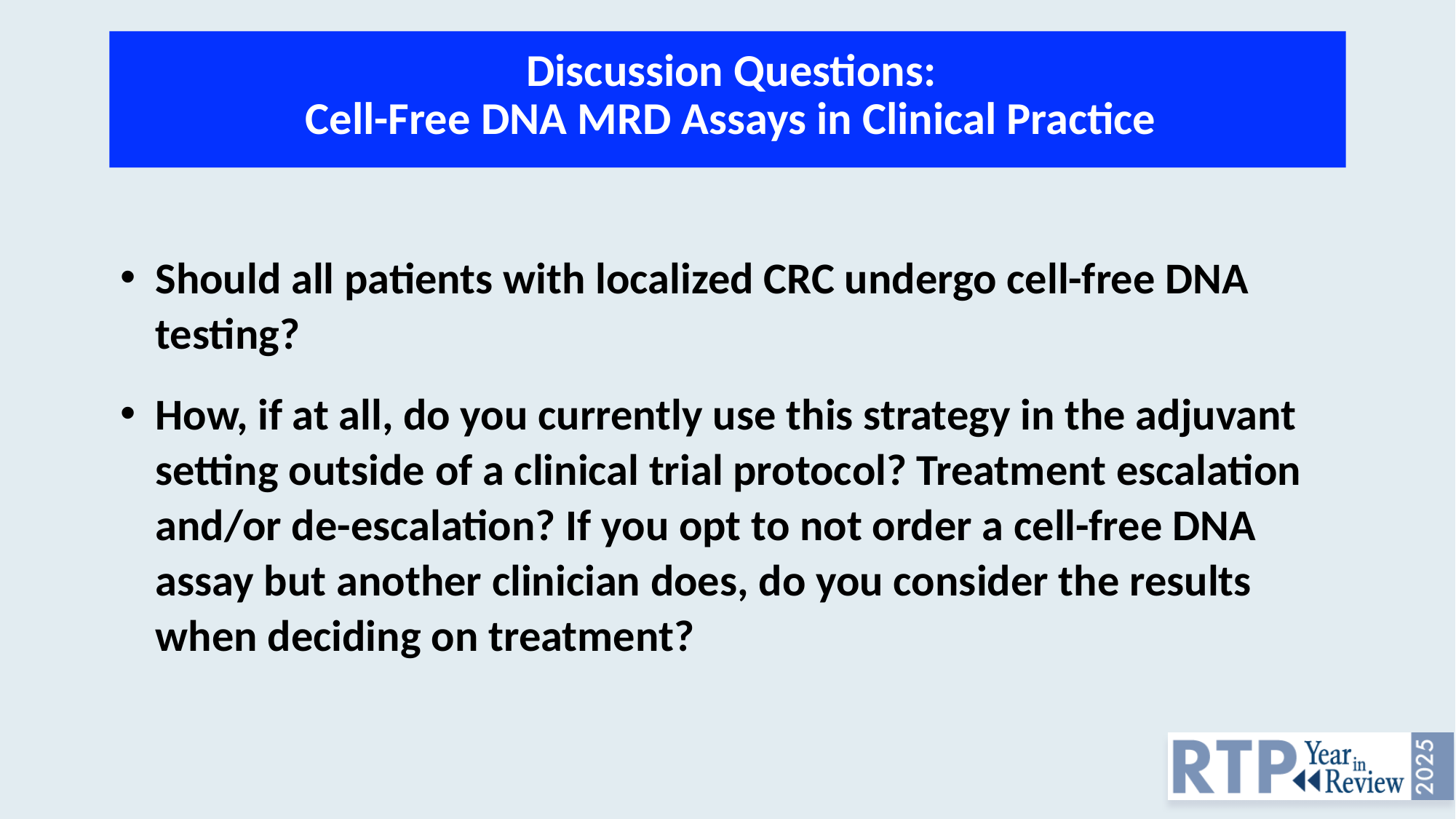

# Discussion Questions: Cell-Free DNA MRD Assays in Clinical Practice

Should all patients with localized CRC undergo cell-free DNA testing?
How, if at all, do you currently use this strategy in the adjuvant setting outside of a clinical trial protocol? Treatment escalation and/or de-escalation? If you opt to not order a cell-free DNA assay but another clinician does, do you consider the results when deciding on treatment?